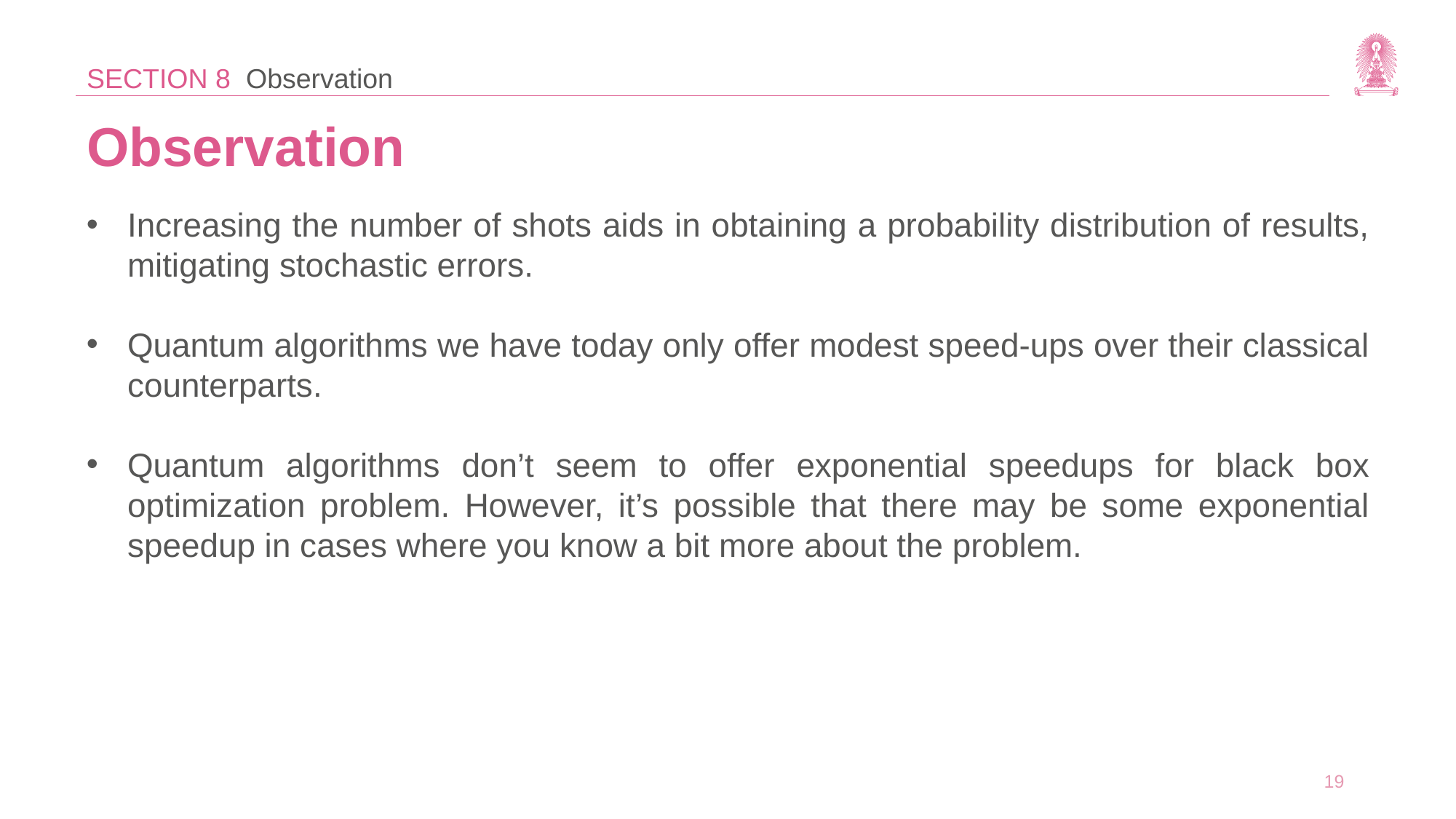

SECTION 8  Observation
Observation
Increasing the number of shots aids in obtaining a probability distribution of results, mitigating stochastic errors.

Quantum algorithms we have today only offer modest speed-ups over their classical counterparts.

Quantum algorithms don’t seem to offer exponential speedups for black box optimization problem. However, it’s possible that there may be some exponential speedup in cases where you know a bit more about the problem.
19